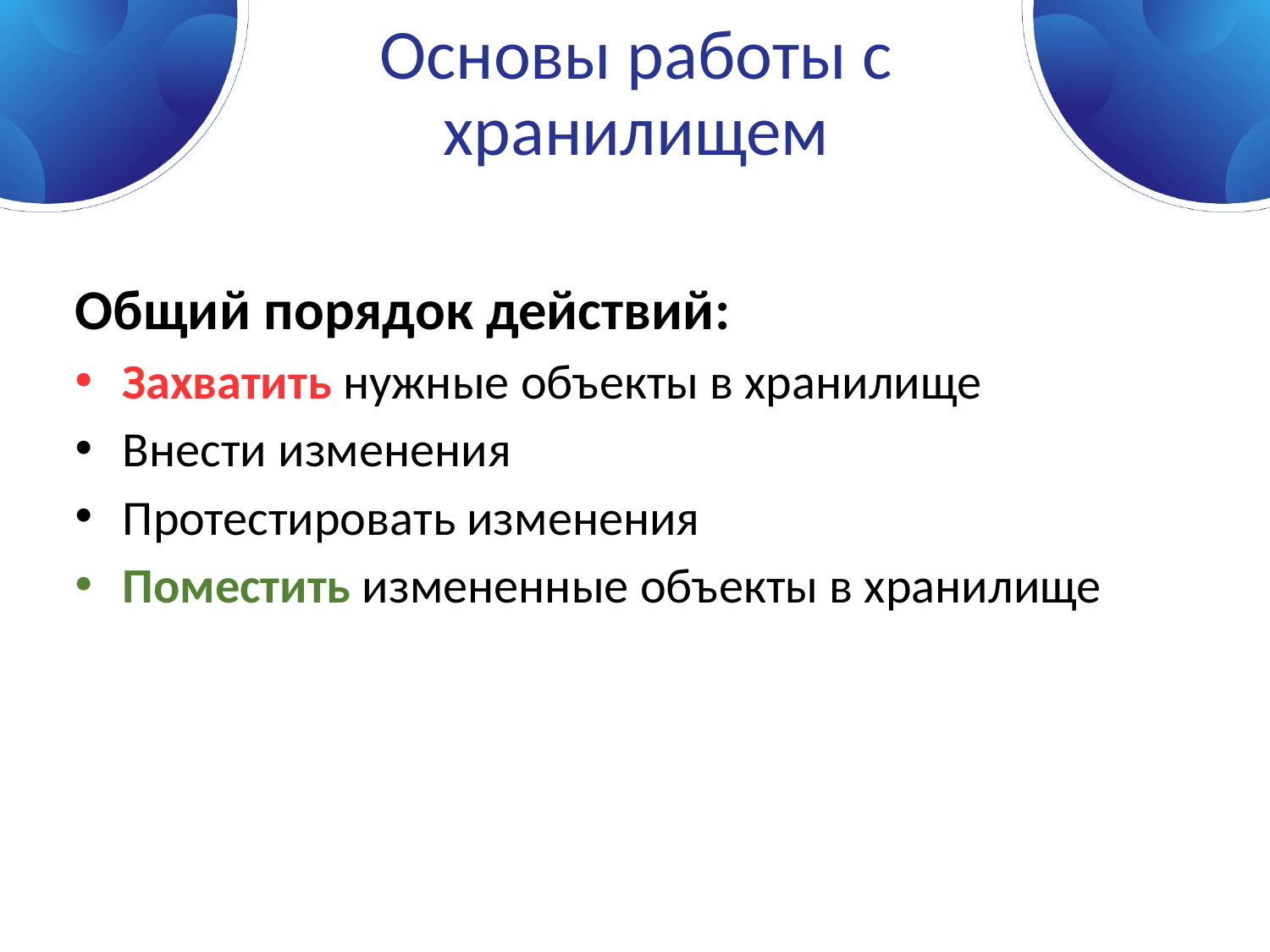

# Основы работы с хранилищем
Общий порядок действий:
Захватить нужные объекты в хранилище
Внести изменения
Протестировать изменения
Поместить измененные объекты в хранилище